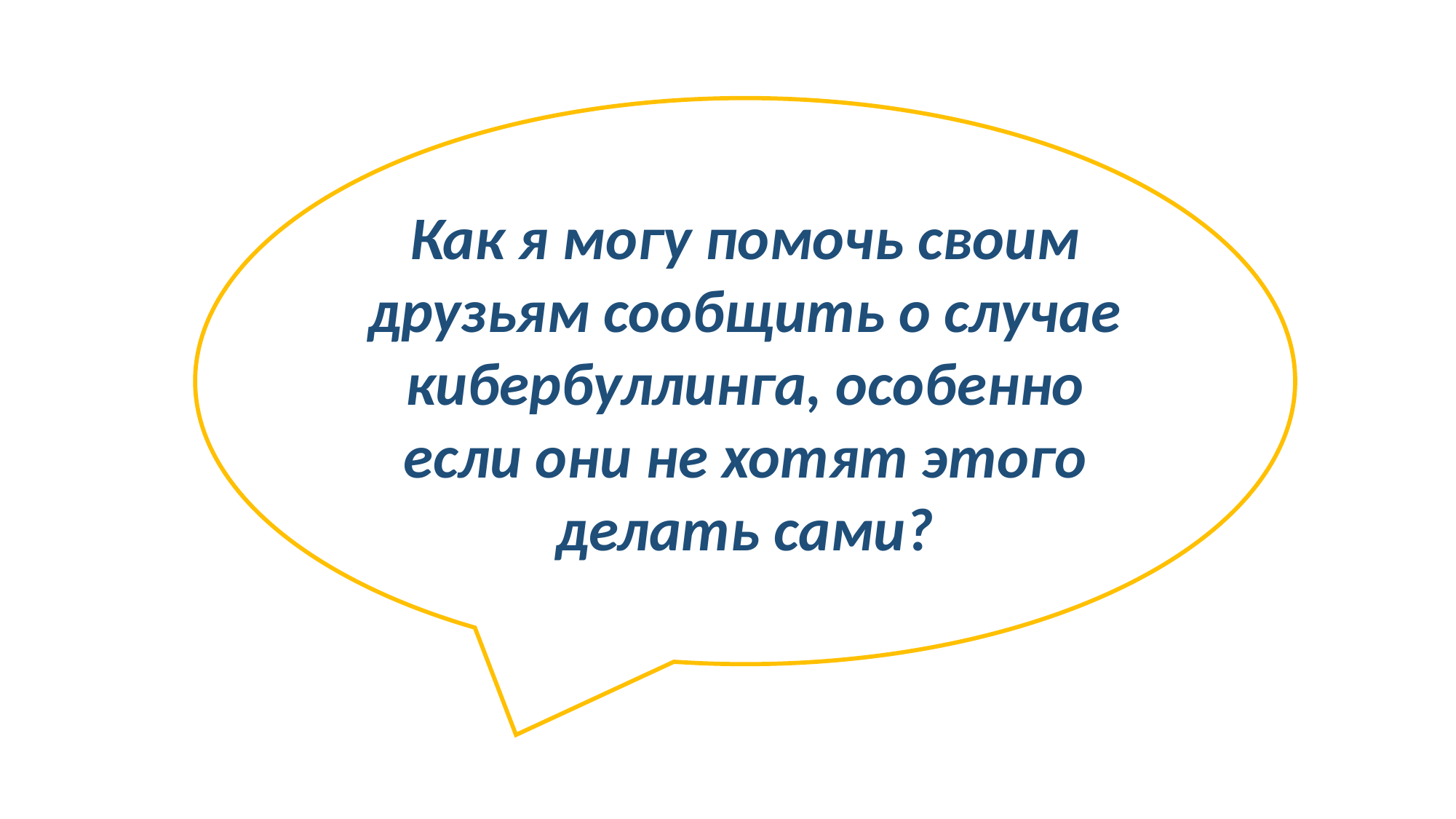

Как я могу помочь своим друзьям сообщить о случае кибербуллинга, особенно если они не хотят этого делать сами?